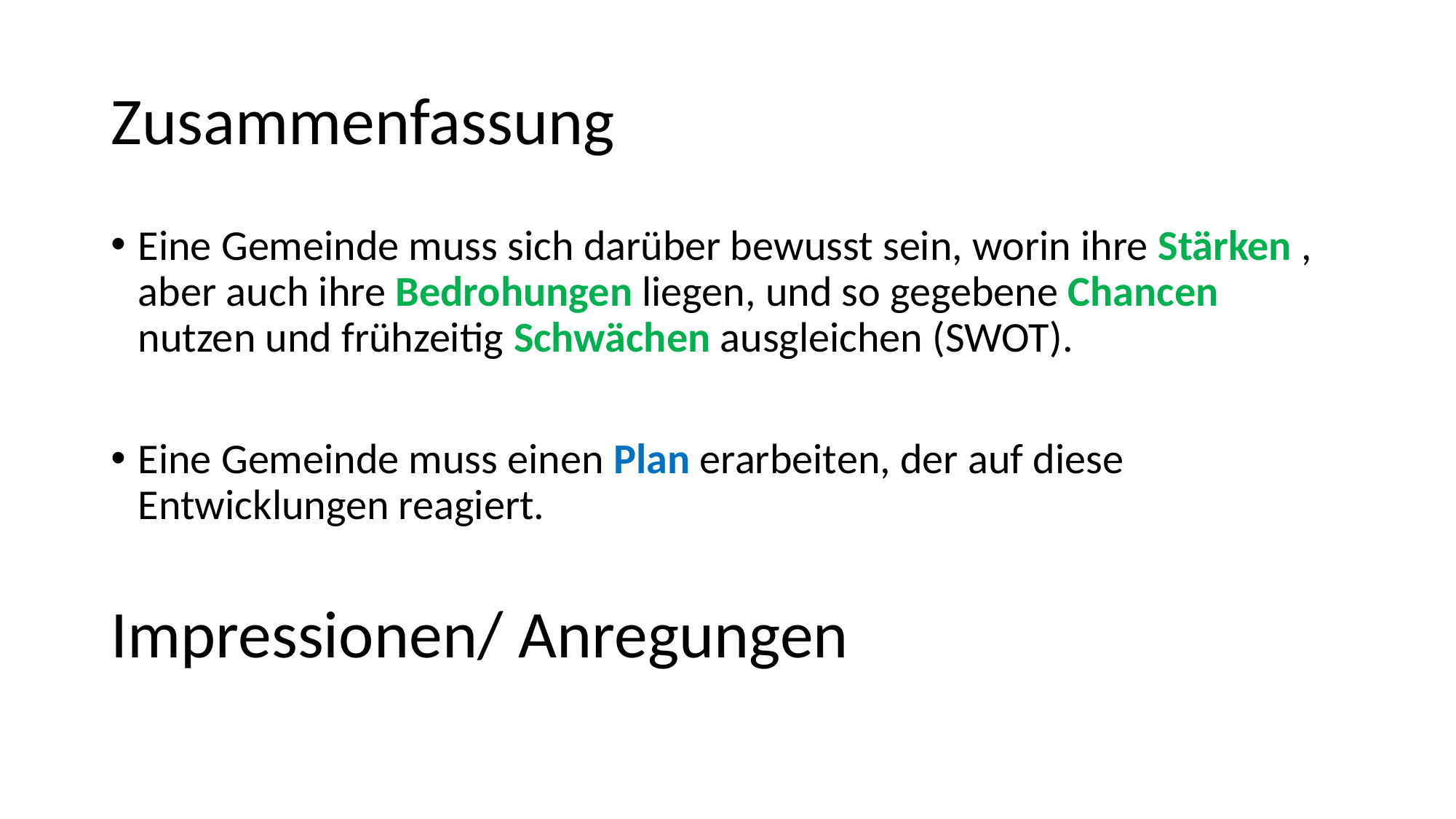

# Zusammenfassung
Eine Gemeinde muss sich darüber bewusst sein, worin ihre Stärken , aber auch ihre Bedrohungen liegen, und so gegebene Chancen nutzen und frühzeitig Schwächen ausgleichen (SWOT).

Eine Gemeinde muss einen Plan erarbeiten, der auf diese Entwicklungen reagiert.
Impressionen/ Anregungen